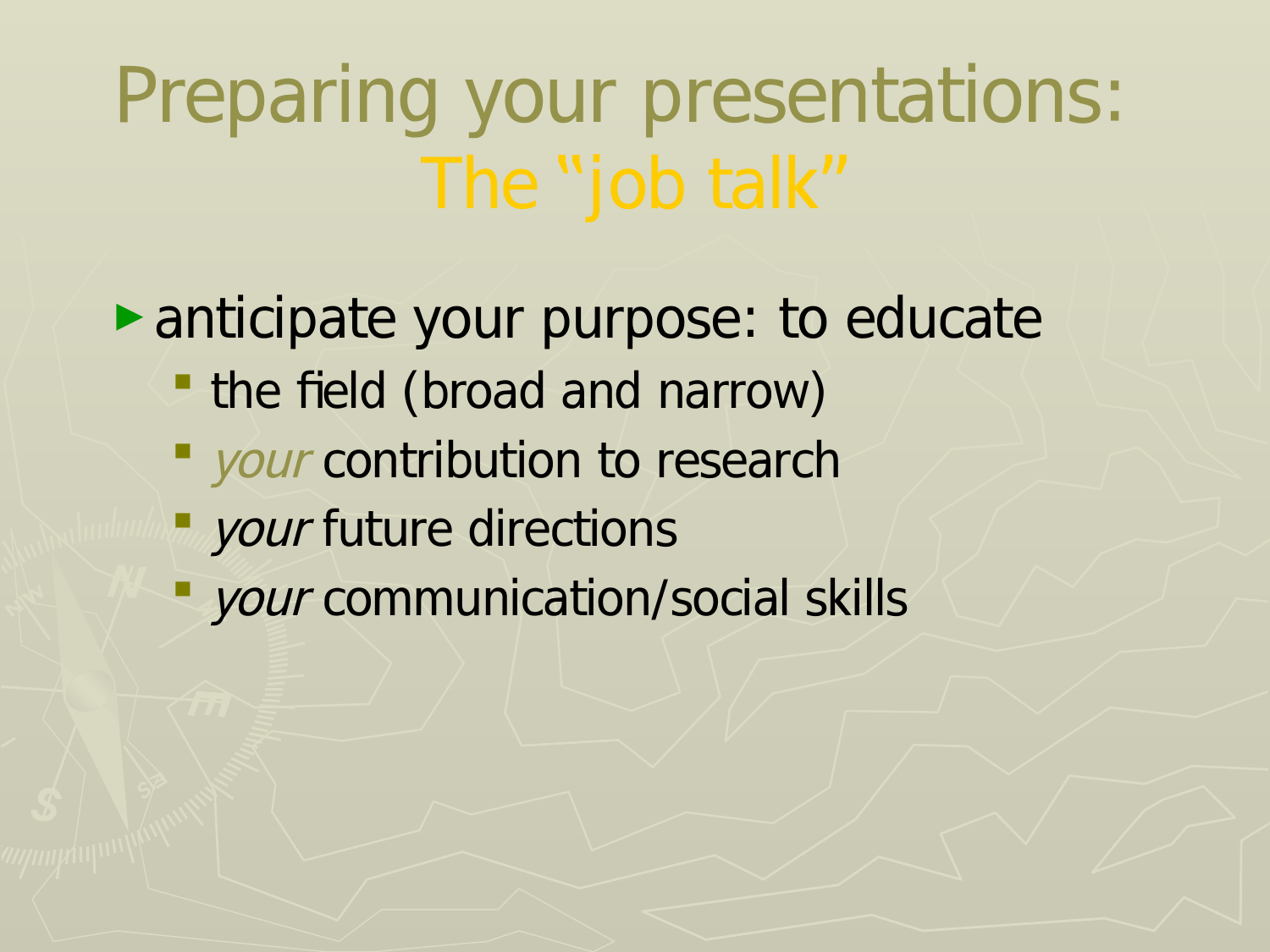

# Preparing your presentations: The “job talk” -3
Preparing your presentations:
The “job talk”
anticipate your purpose: to educate
the field (broad and narrow)
your contribution to research
your future directions
your communication/social skills